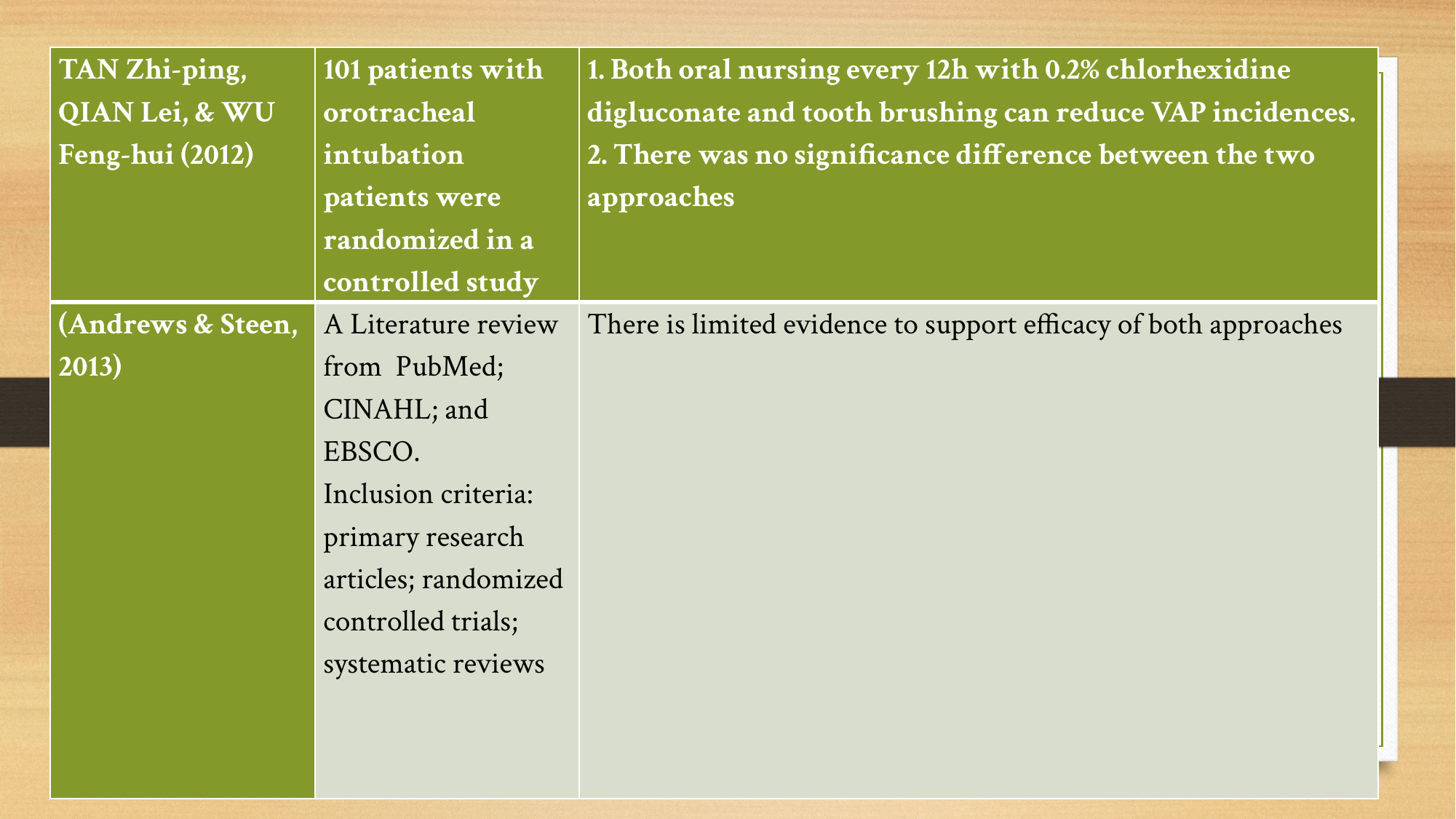

| TAN Zhi-ping, QIAN Lei, & WU Feng-hui (2012) | 101 patients with orotracheal intubation patients were randomized in a controlled study | 1. Both oral nursing every 12h with 0.2% chlorhexidine digluconate and tooth brushing can reduce VAP incidences. 2. There was no significance difference between the two approaches |
| --- | --- | --- |
| (Andrews & Steen, 2013) | A Literature review from PubMed; CINAHL; and EBSCO. Inclusion criteria: primary research articles; randomized controlled trials; systematic reviews | There is limited evidence to support efficacy of both approaches |